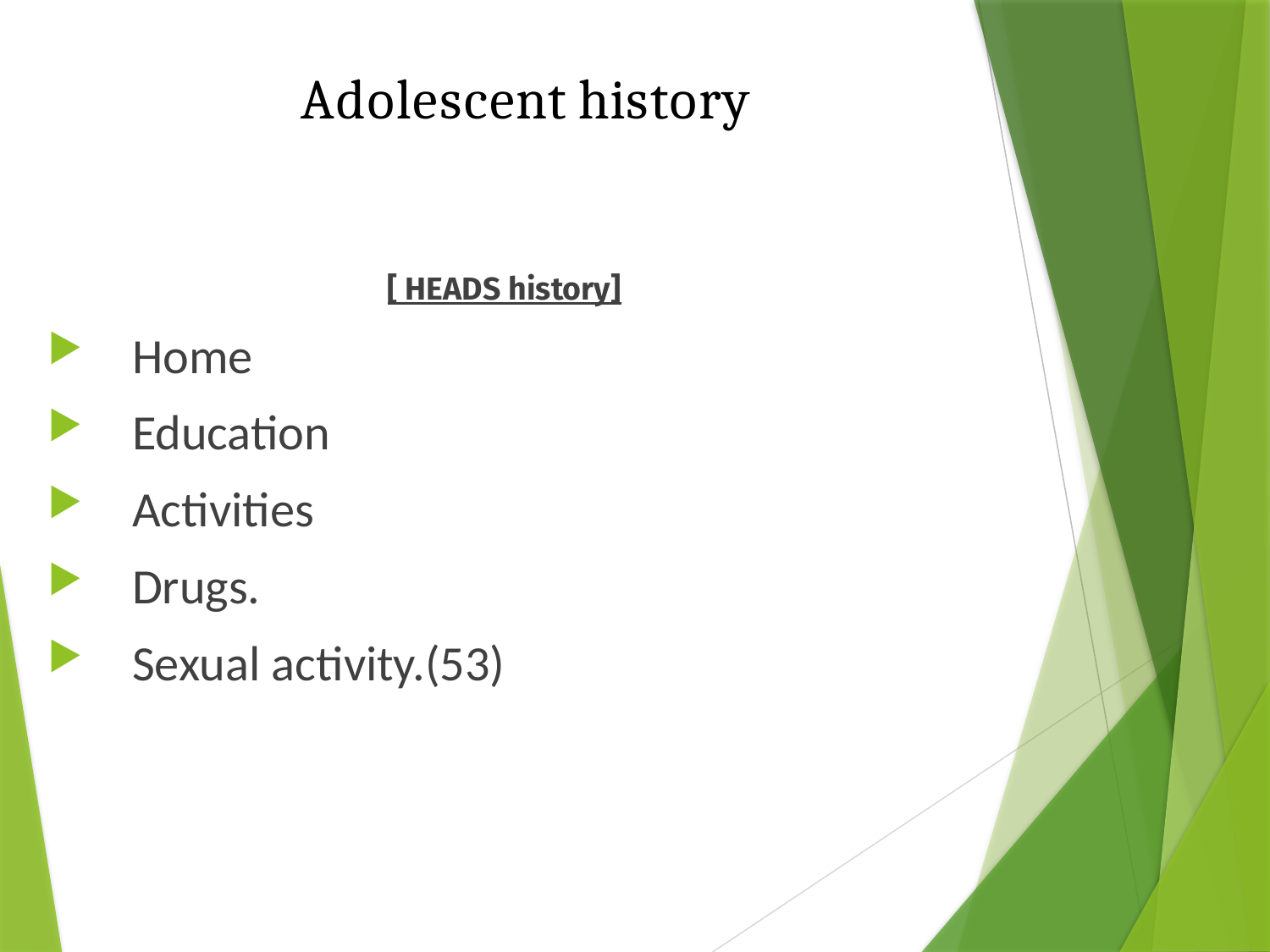

# Adolescent history

 [ HEADS history]
Home
Education
Activities
Drugs.
Sexual activity.(53)